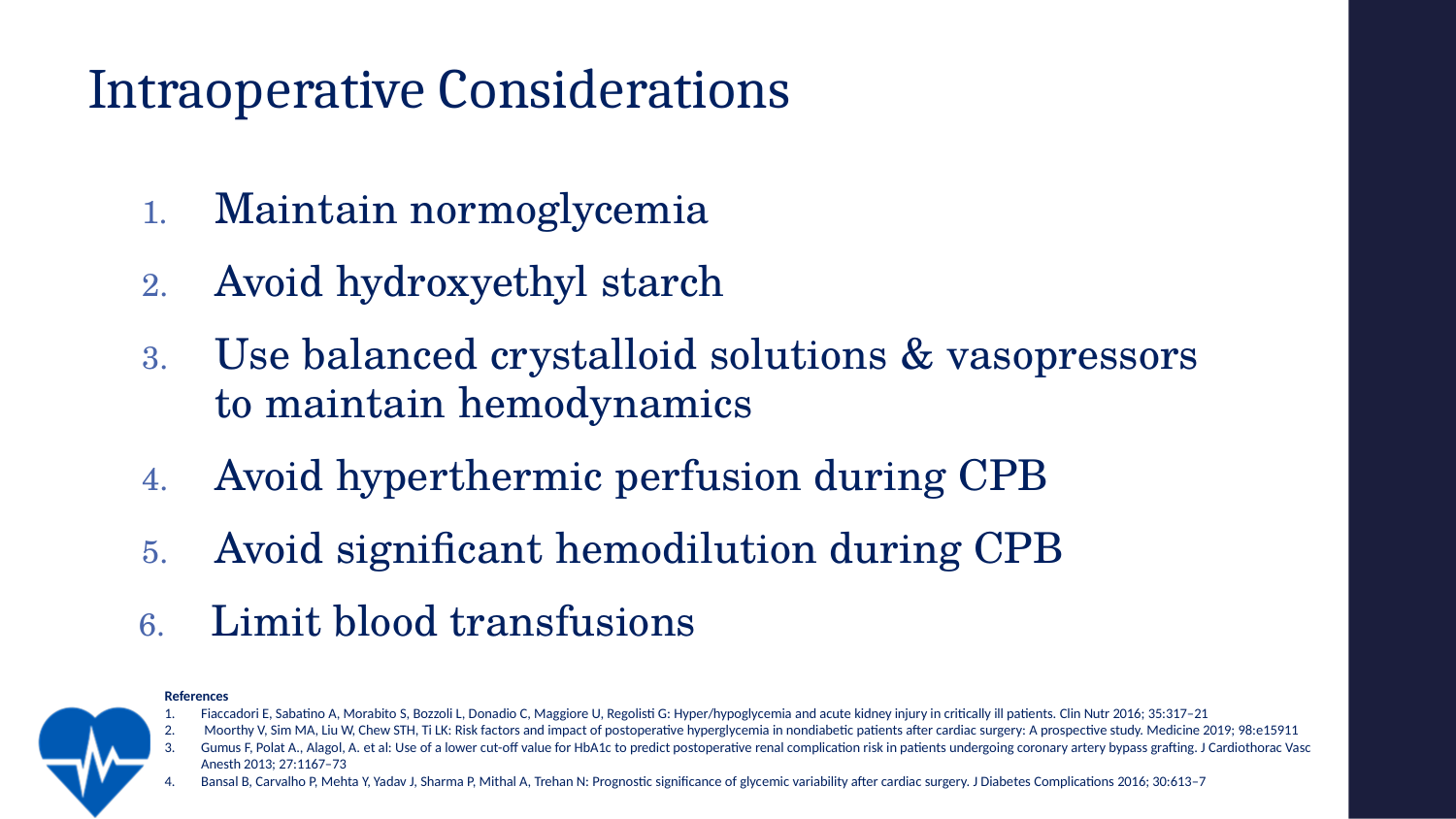

# Intraoperative Considerations
Maintain normoglycemia

Avoid hydroxyethyl starch

Use balanced crystalloid solutions & vasopressors to maintain hemodynamics

Avoid hyperthermic perfusion during CPB

Avoid significant hemodilution during CPB

Limit blood transfusions

References
Fiaccadori E, Sabatino A, Morabito S, Bozzoli L, Donadio C, Maggiore U, Regolisti G: Hyper/hypoglycemia and acute kidney injury in critically ill patients. Clin Nutr 2016; 35:317–21
 Moorthy V, Sim MA, Liu W, Chew STH, Ti LK: Risk factors and impact of postoperative hyperglycemia in nondiabetic patients after cardiac surgery: A prospective study. Medicine 2019; 98:e15911
Gumus F, Polat A., Alagol, A. et al: Use of a lower cut-off value for HbA1c to predict postoperative renal complication risk in patients undergoing coronary artery bypass grafting. J Cardiothorac Vasc Anesth 2013; 27:1167–73
Bansal B, Carvalho P, Mehta Y, Yadav J, Sharma P, Mithal A, Trehan N: Prognostic significance of glycemic variability after cardiac surgery. J Diabetes Complications 2016; 30:613–7